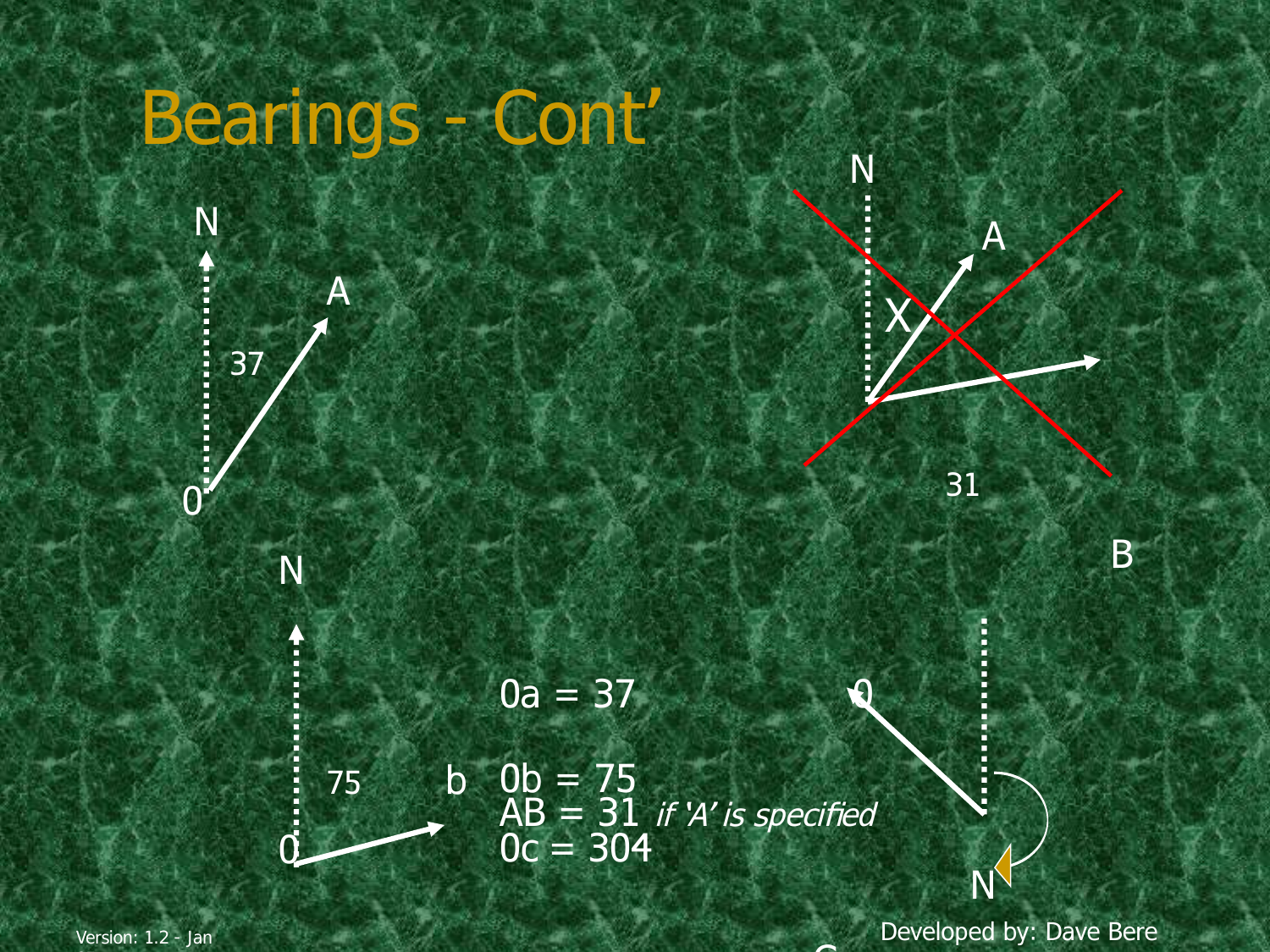

# Bearings - Cont’
                             N
                                        A
     X

                               31
                                           B

0a = 37                  0
0b = 75
AB = 31 if ‘A’ is specified
0c = 304
                                       N

                          C
                                         304

                                        0

        N
                   A
           37

       0
               N

                   75       b
               0

Developed by: Dave Bere
Version: 1.2 - Jan 05